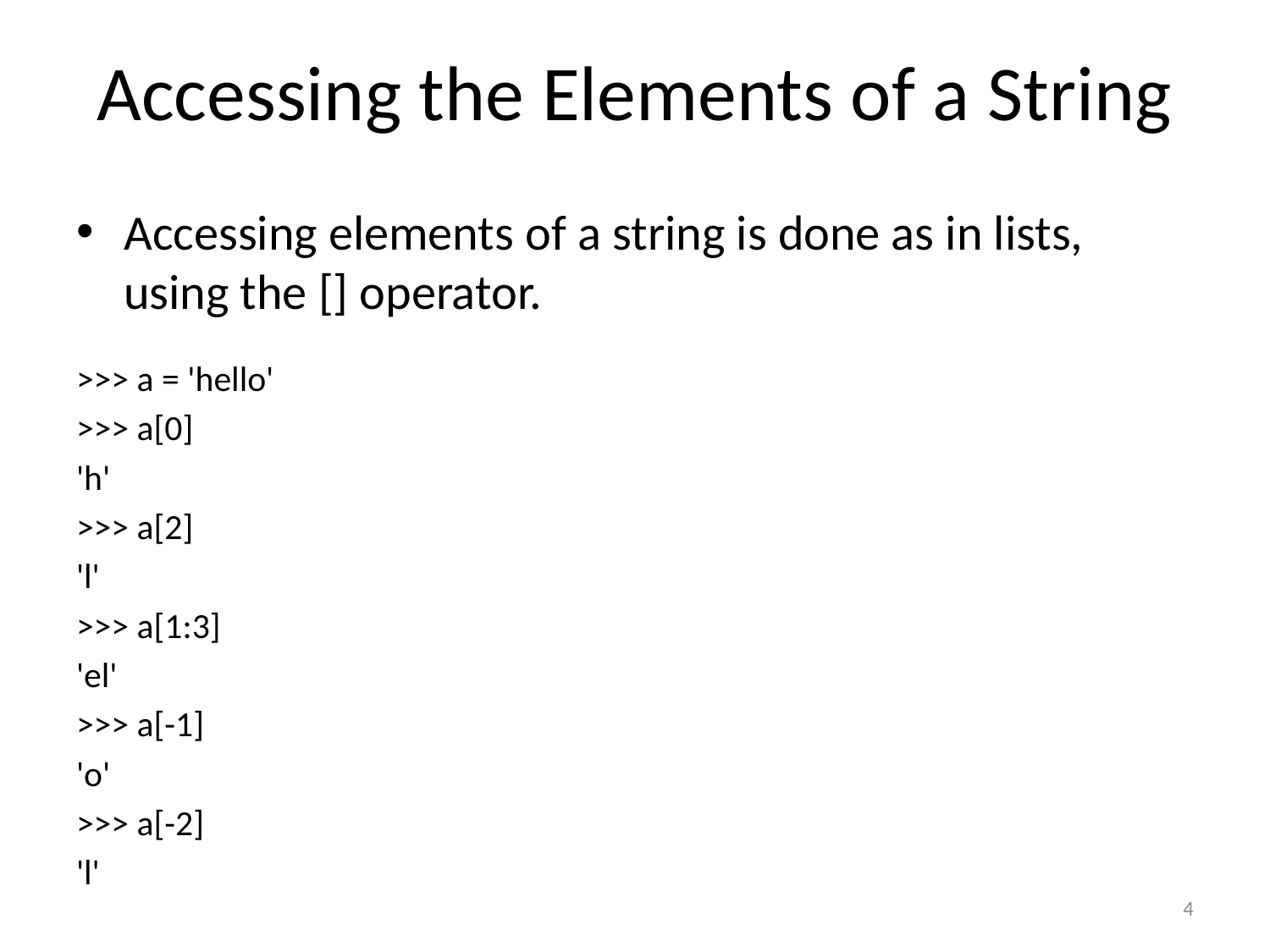

# Accessing the Elements of a String
Accessing elements of a string is done as in lists, using the [] operator.

>>> a = 'hello'
>>> a[0]
'h'
>>> a[2]
'l'
>>> a[1:3]
'el'
>>> a[-1]
'o'
>>> a[-2]
'l'
4